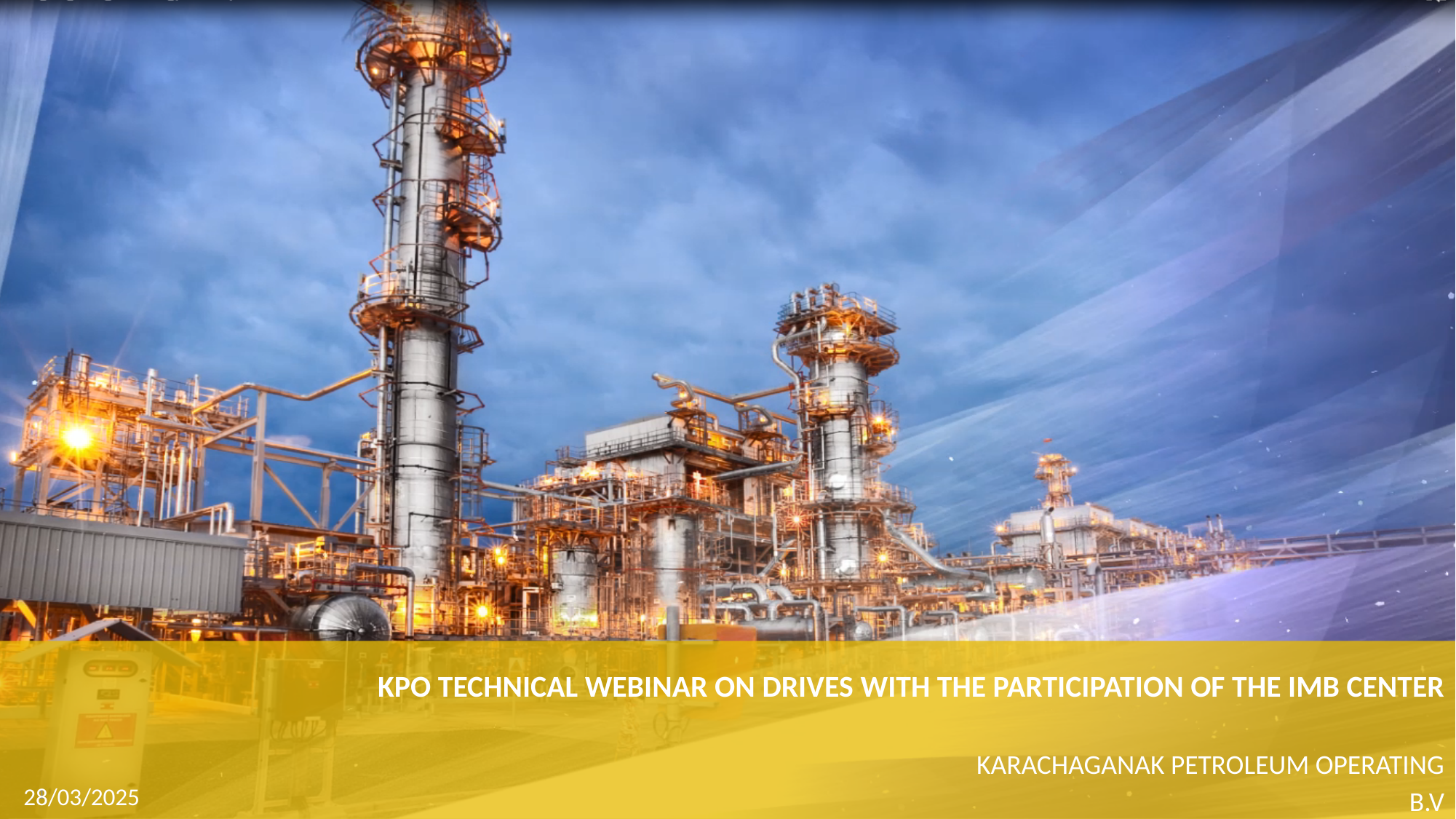

KPO TECHNICAL WEBINAR ON DRIVES WITH THE PARTICIPATION OF THE IMB CENTER
KARACHAGANAK PETROLEUM OPERATING B.V
1
28/03/2025